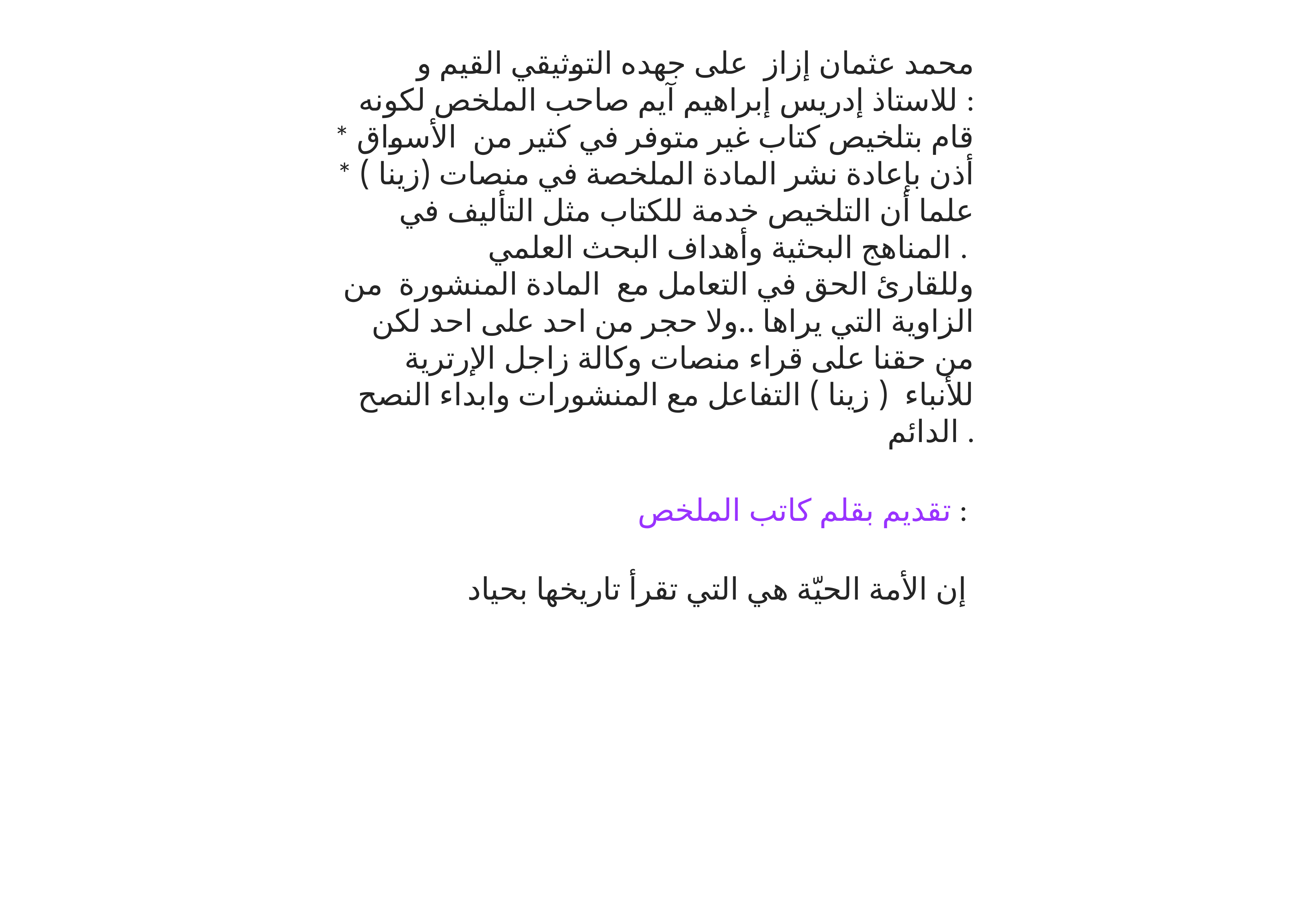

محمد عثمان إزاز  على جهده التوثيقي القيم و للاستاذ إدريس إبراهيم آيم صاحب الملخص لكونه :
* قام بتلخيص كتاب غير متوفر في كثير من  الأسواق
* أذن بإعادة نشر المادة الملخصة في منصات (زينا ) علما أن التلخيص خدمة للكتاب مثل التأليف في المناهج البحثية وأهداف البحث العلمي .
وللقارئ الحق في التعامل مع  المادة المنشورة  من الزاوية التي يراها ..ولا حجر من احد على احد لكن من حقنا على قراء منصات وكالة زاجل الإرترية للأنباء  ( زينا ) التفاعل مع المنشورات وابداء النصح الدائم .

تقديم بقلم كاتب الملخص :

إن الأمة الحيّة هي التي تقرأ تاريخها بحياد